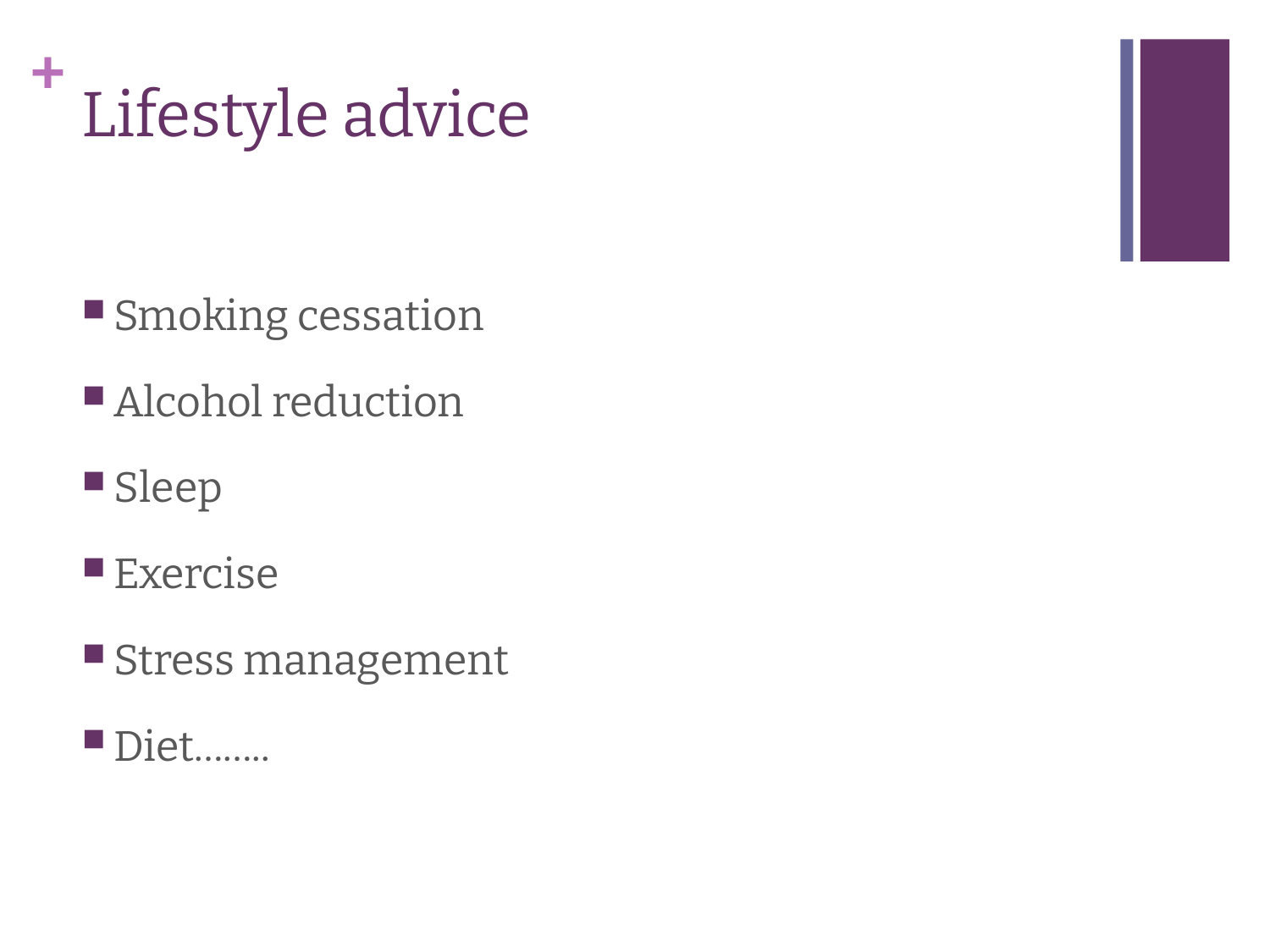

# Lifestyle advice
Smoking cessation
Alcohol reduction
Sleep
Exercise
Stress management
Diet……..